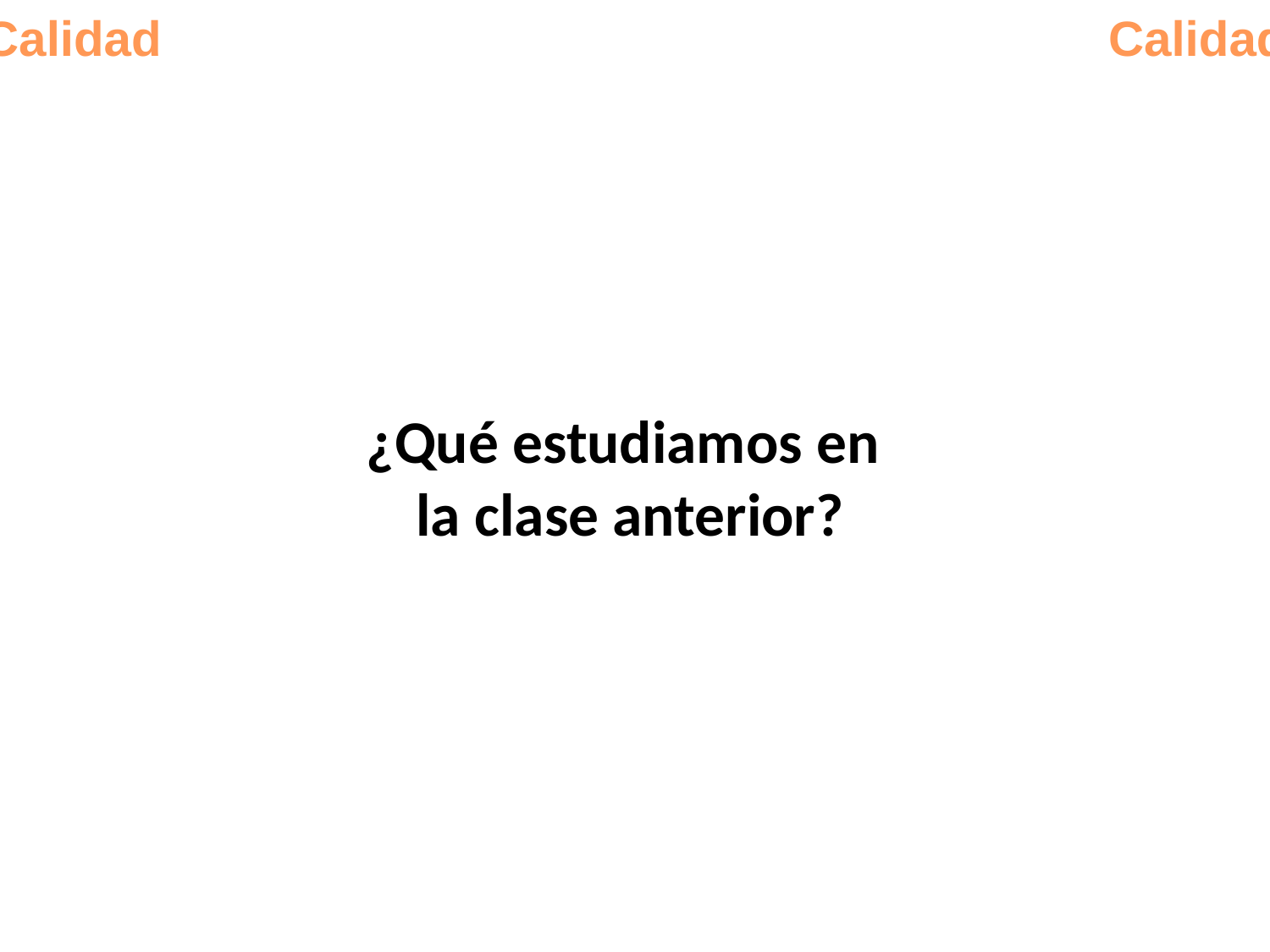

Calidad
Calidad
# ¿Qué estudiamos en la clase anterior?